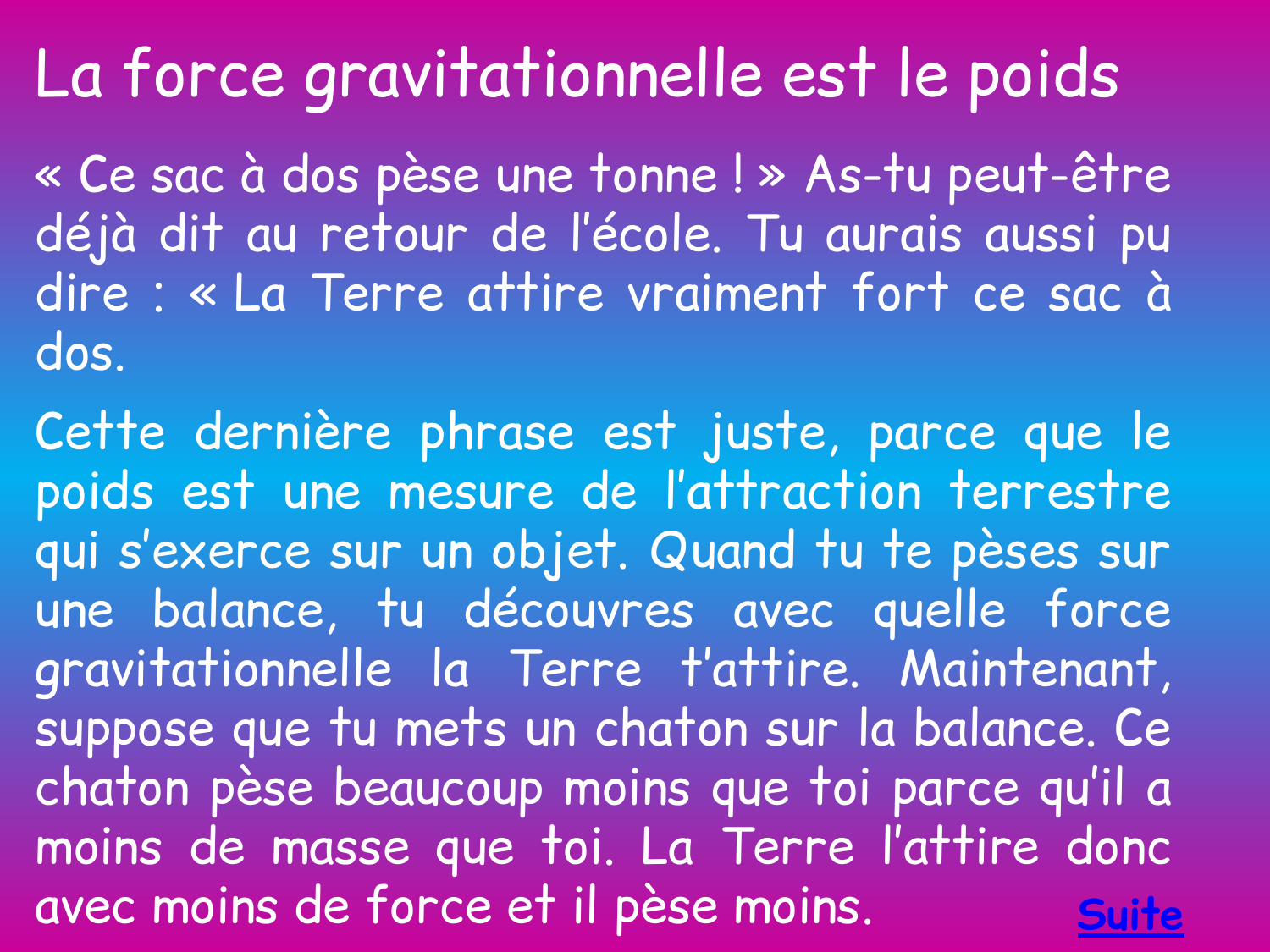

La force gravitationnelle est le poids

« Ce sac à dos pèse une tonne ! » As-tu peut-être déjà dit au retour de l’école. Tu aurais aussi pu dire : « La Terre attire vraiment fort ce sac à dos.
Cette dernière phrase est juste, parce que le poids est une mesure de l’attraction terrestre qui s’exerce sur un objet. Quand tu te pèses sur une balance, tu découvres avec quelle force gravitationnelle la Terre t’attire. Maintenant, suppose que tu mets un chaton sur la balance. Ce chaton pèse beaucoup moins que toi parce qu’il a moins de masse que toi. La Terre l’attire donc avec moins de force et il pèse moins.
Suite